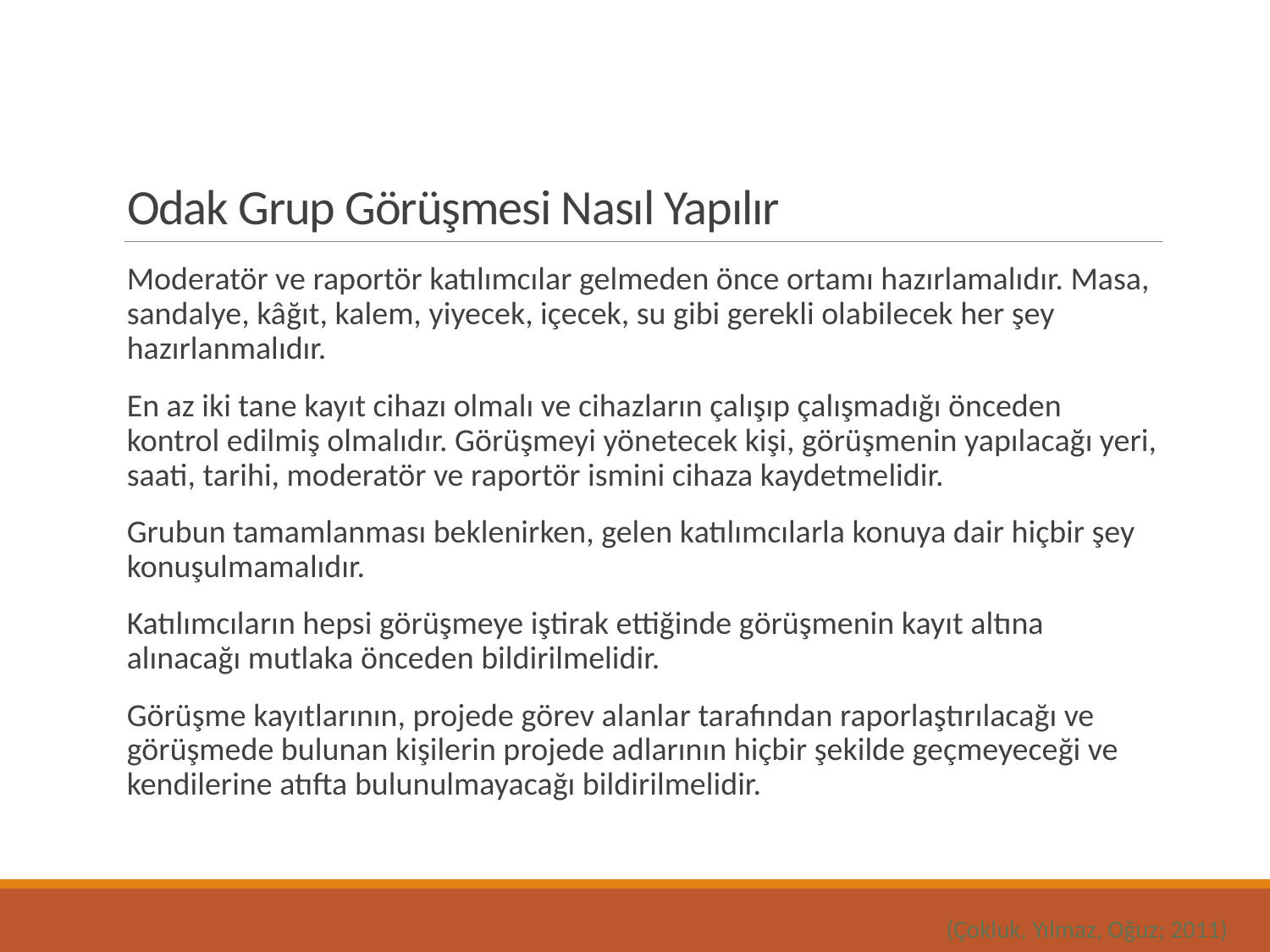

# Odak Grup Görüşmesi Nasıl Yapılır
Moderatör ve raportör katılımcılar gelmeden önce ortamı hazırlamalıdır. Masa, sandalye, kâğıt, kalem, yiyecek, içecek, su gibi gerekli olabilecek her şey hazırlanmalıdır.
En az iki tane kayıt cihazı olmalı ve cihazların çalışıp çalışmadığı önceden kontrol edilmiş olmalıdır. Görüşmeyi yönetecek kişi, görüşmenin yapılacağı yeri, saati, tarihi, moderatör ve raportör ismini cihaza kaydetmelidir.
Grubun tamamlanması beklenirken, gelen katılımcılarla konuya dair hiçbir şey konuşulmamalıdır.
Katılımcıların hepsi görüşmeye iştirak ettiğinde görüşmenin kayıt altına alınacağı mutlaka önceden bildirilmelidir.
Görüşme kayıtlarının, projede görev alanlar tarafından raporlaştırılacağı ve görüşmede bulunan kişilerin projede adlarının hiçbir şekilde geçmeyeceği ve kendilerine atıfta bulunulmayacağı bildirilmelidir.
(Çokluk, Yılmaz, Oğuz; 2011)